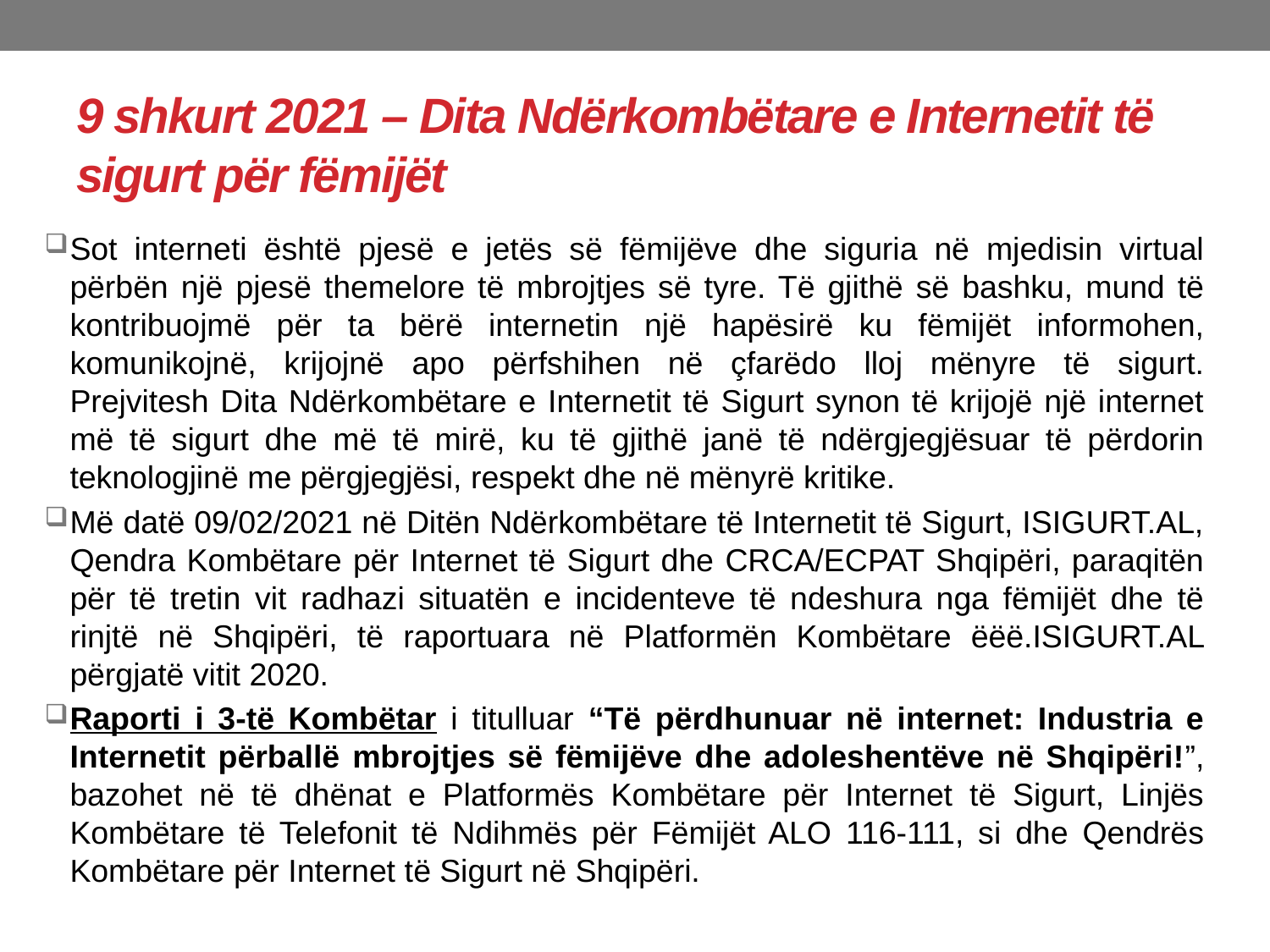

# 9 shkurt 2021 – Dita Ndërkombëtare e Internetit të sigurt për fëmijët
Sot interneti është pjesë e jetës së fëmijëve dhe siguria në mjedisin virtual përbën një pjesë themelore të mbrojtjes së tyre. Të gjithë së bashku, mund të kontribuojmë për ta bërë internetin një hapësirë ku fëmijët informohen, komunikojnë, krijojnë apo përfshihen në çfarëdo lloj mënyre të sigurt.
Prejvitesh Dita Ndërkombëtare e Internetit të Sigurt synon të krijojë një internet më të sigurt dhe më të mirë, ku të gjithë janë të ndërgjegjësuar të përdorin teknologjinë me përgjegjësi, respekt dhe në mënyrë kritike.
Më datë 09/02/2021 në Ditën Ndërkombëtare të Internetit të Sigurt, ISIGURT.AL, Qendra Kombëtare për Internet të Sigurt dhe CRCA/ECPAT Shqipëri, paraqitën për të tretin vit radhazi situatën e incidenteve të ndeshura nga fëmijët dhe të rinjtë në Shqipëri, të raportuara në Platformën Kombëtare ëëë.ISIGURT.AL përgjatë vitit 2020.
Raporti i 3-të Kombëtar i titulluar “Të përdhunuar në internet: Industria e Internetit përballë mbrojtjes së fëmijëve dhe adoleshentëve në Shqipëri!”, bazohet në të dhënat e Platformës Kombëtare për Internet të Sigurt, Linjës Kombëtare të Telefonit të Ndihmës për Fëmijët ALO 116-111, si dhe Qendrës Kombëtare për Internet të Sigurt në Shqipëri.